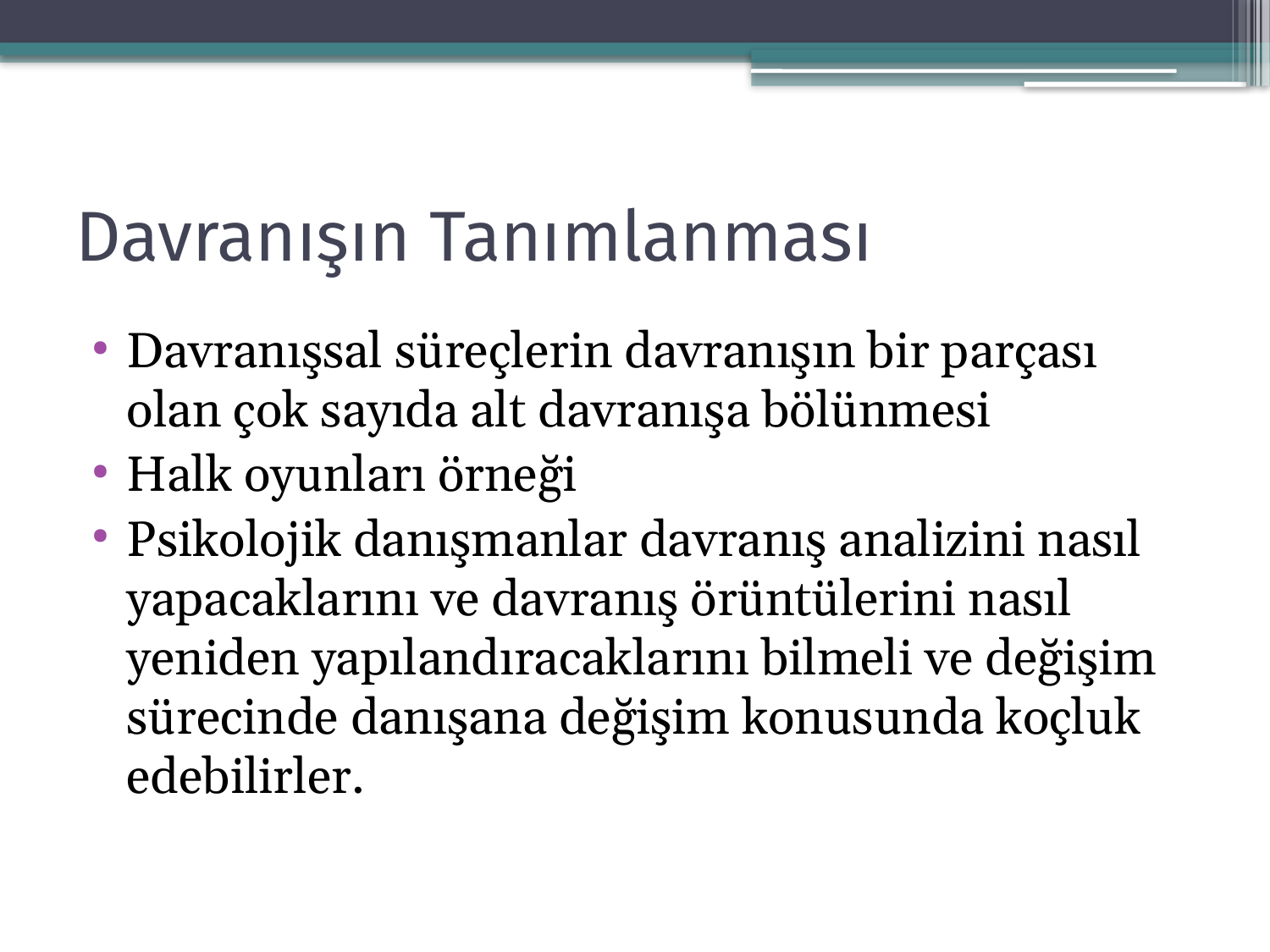

# Davranışın Tanımlanması
Davranışsal süreçlerin davranışın bir parçası olan çok sayıda alt davranışa bölünmesi
Halk oyunları örneği
Psikolojik danışmanlar davranış analizini nasıl yapacaklarını ve davranış örüntülerini nasıl yeniden yapılandıracaklarını bilmeli ve değişim sürecinde danışana değişim konusunda koçluk edebilirler.